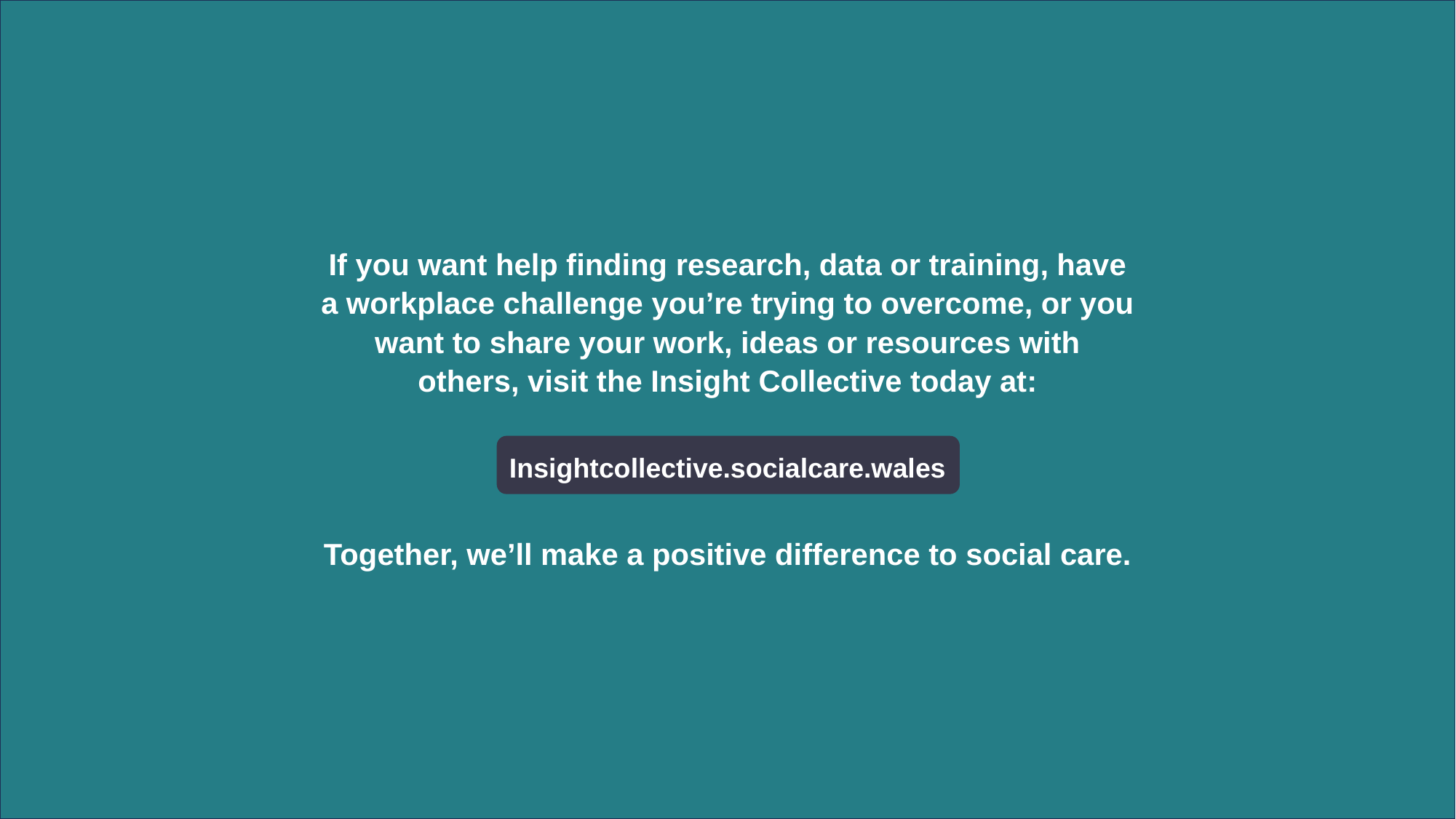

If you want help finding research, data or training, have a workplace challenge you’re trying to overcome, or you want to share your work, ideas or resources with others, visit the Insight Collective today at:

Insightcollective.socialcare.wales
Together, we’ll make a positive difference to social care.